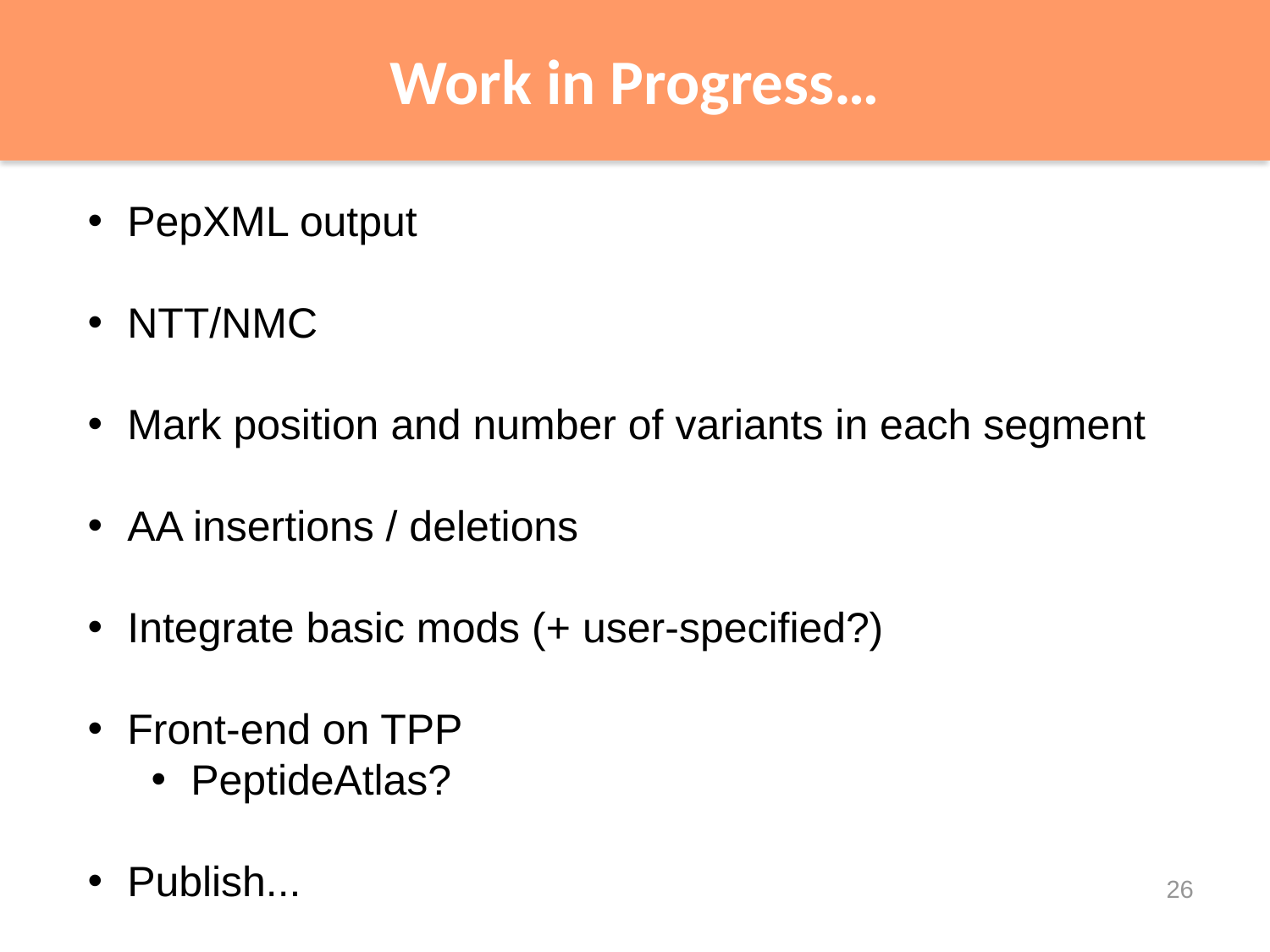

# Work in Progress…
PepXML output

NTT/NMC

Mark position and number of variants in each segment

AA insertions / deletions

Integrate basic mods (+ user-specified?)

Front-end on TPP
PeptideAtlas?

Publish...
26